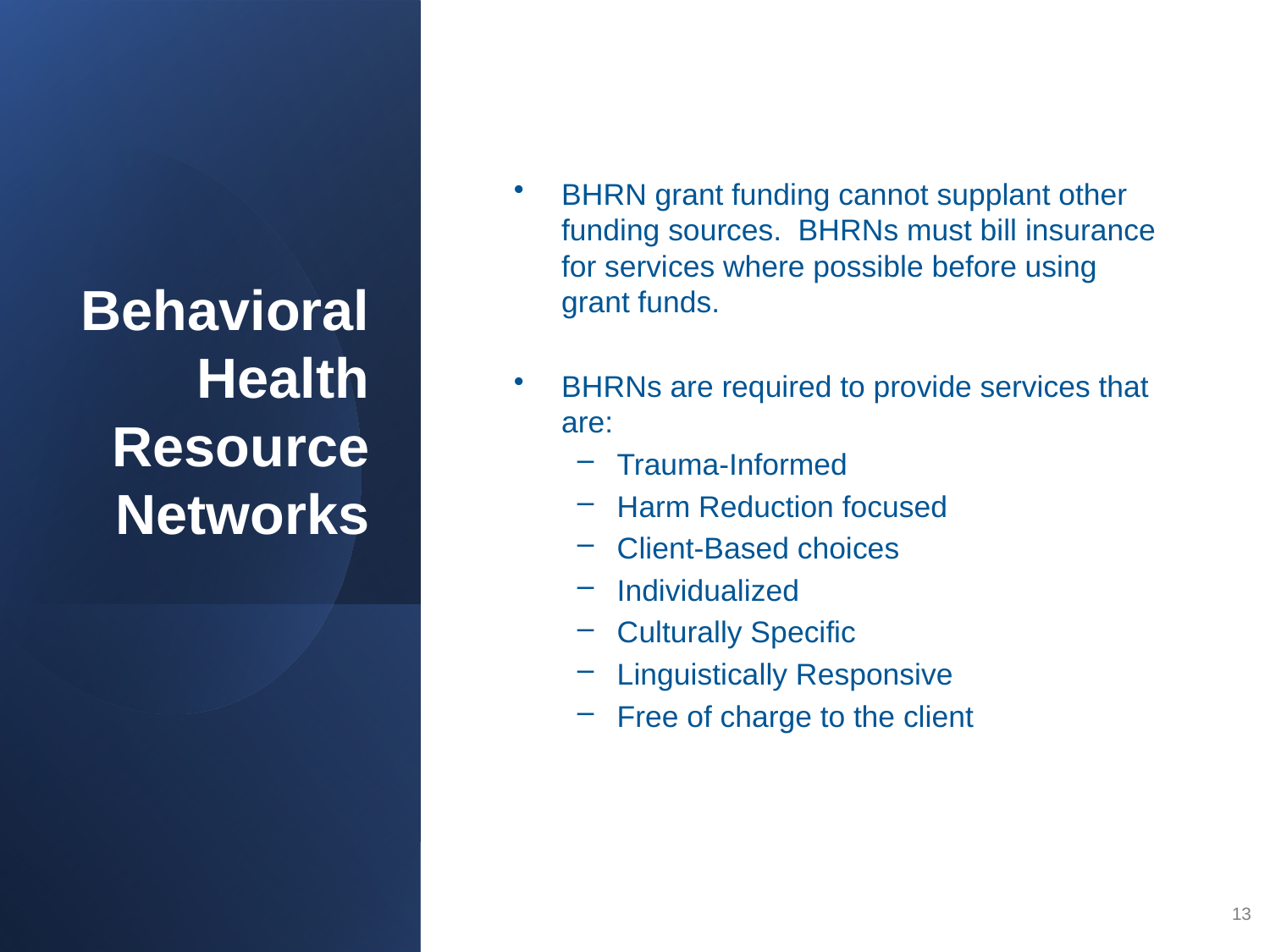

# Behavioral Health Resource Networks
BHRN grant funding cannot supplant other funding sources.  BHRNs must bill insurance for services where possible before using grant funds.

BHRNs are required to provide services that are:
Trauma-Informed
Harm Reduction focused
Client-Based choices
Individualized
Culturally Specific
Linguistically Responsive
Free of charge to the client

13